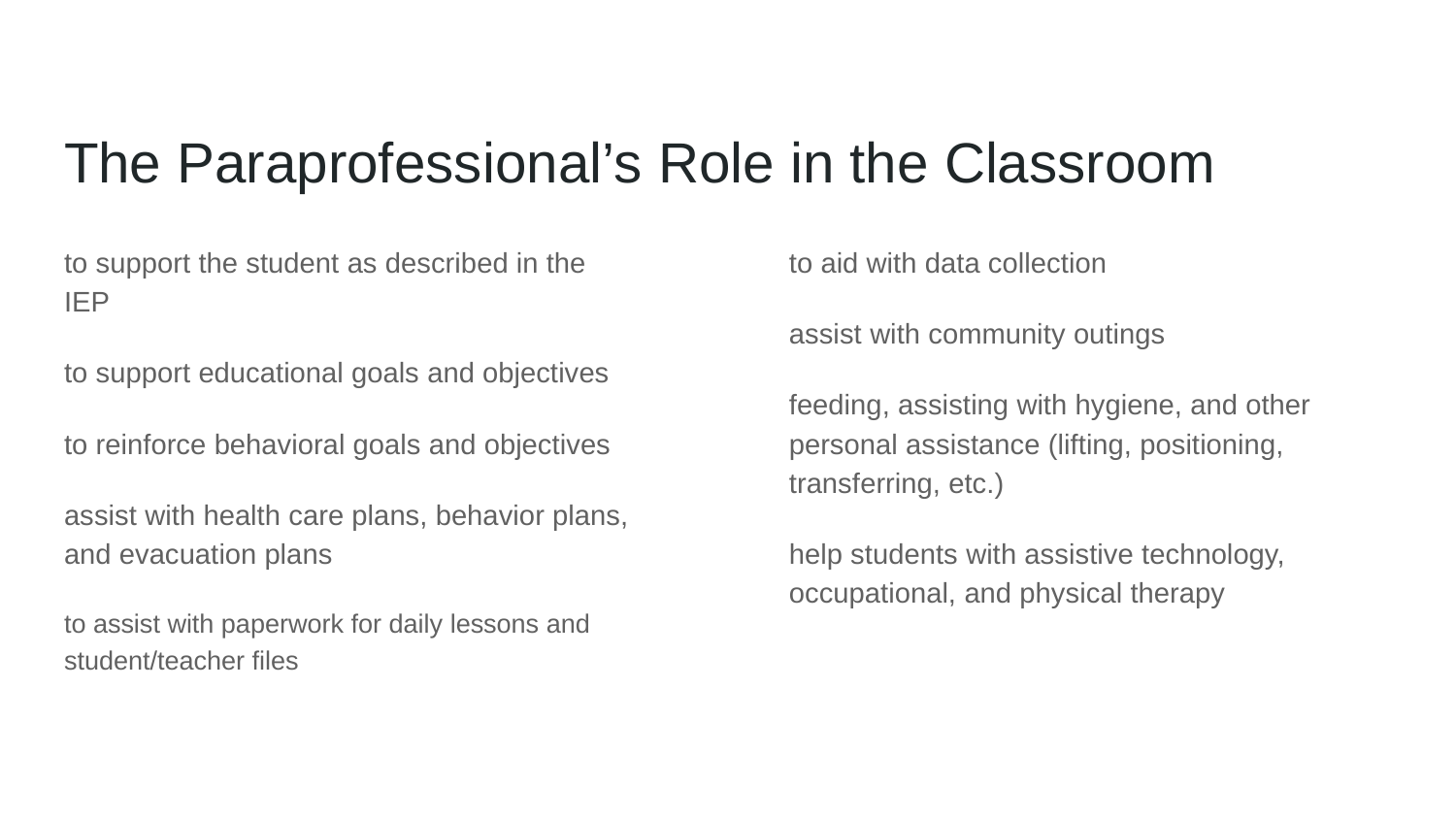

# The Paraprofessional’s Role in the Classroom
to support the student as described in the IEP
to support educational goals and objectives
to reinforce behavioral goals and objectives
assist with health care plans, behavior plans, and evacuation plans
to assist with paperwork for daily lessons and student/teacher files

to aid with data collection
assist with community outings
feeding, assisting with hygiene, and other personal assistance (lifting, positioning, transferring, etc.)
help students with assistive technology, occupational, and physical therapy